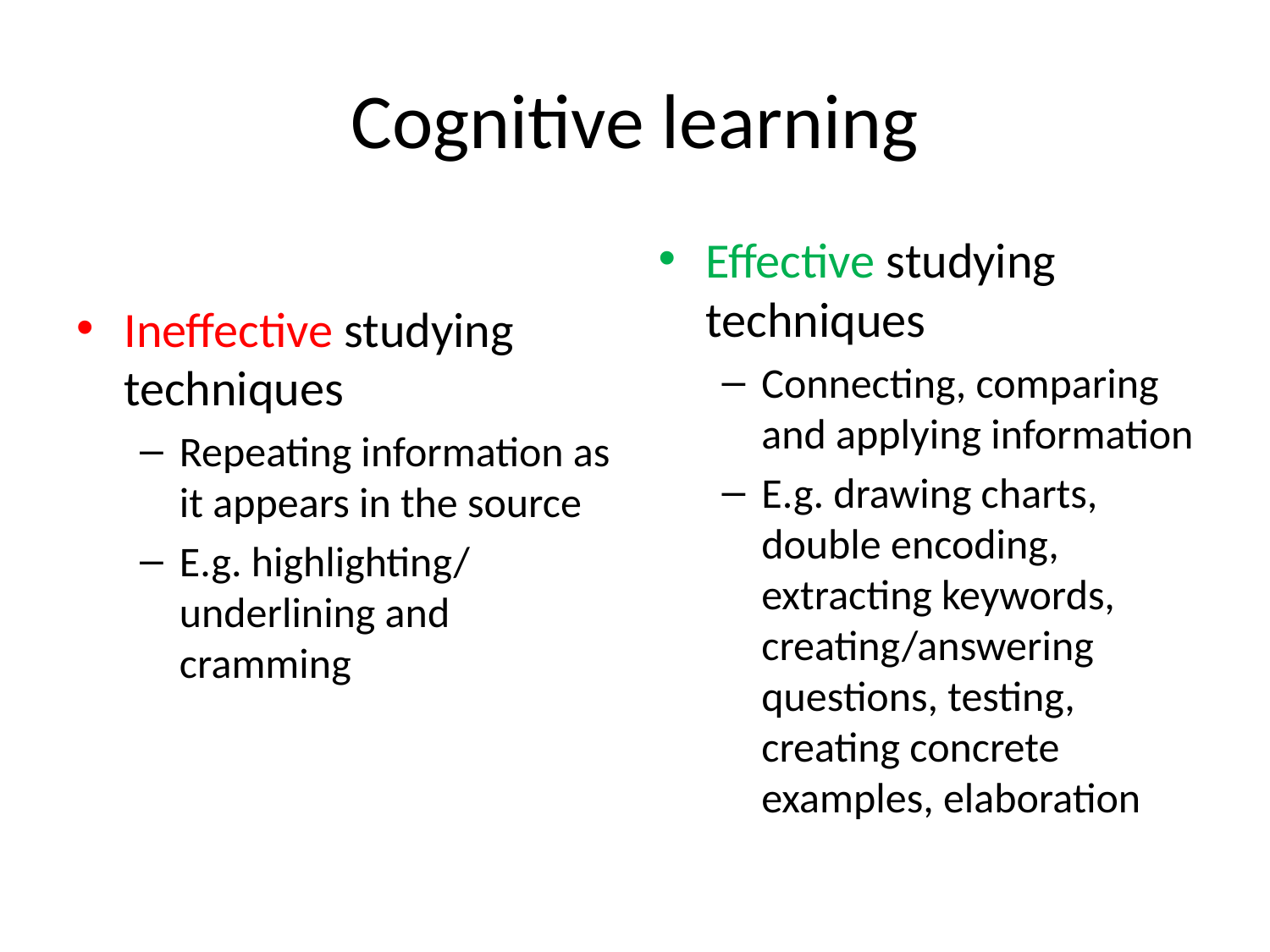

# Cognitive learning

Ineffective studying techniques
Repeating information as it appears in the source
E.g. highlighting/ underlining and cramming
Effective studying techniques
Connecting, comparing and applying information
E.g. drawing charts, double encoding,  extracting keywords, creating/answering questions, testing, creating concrete examples, elaboration